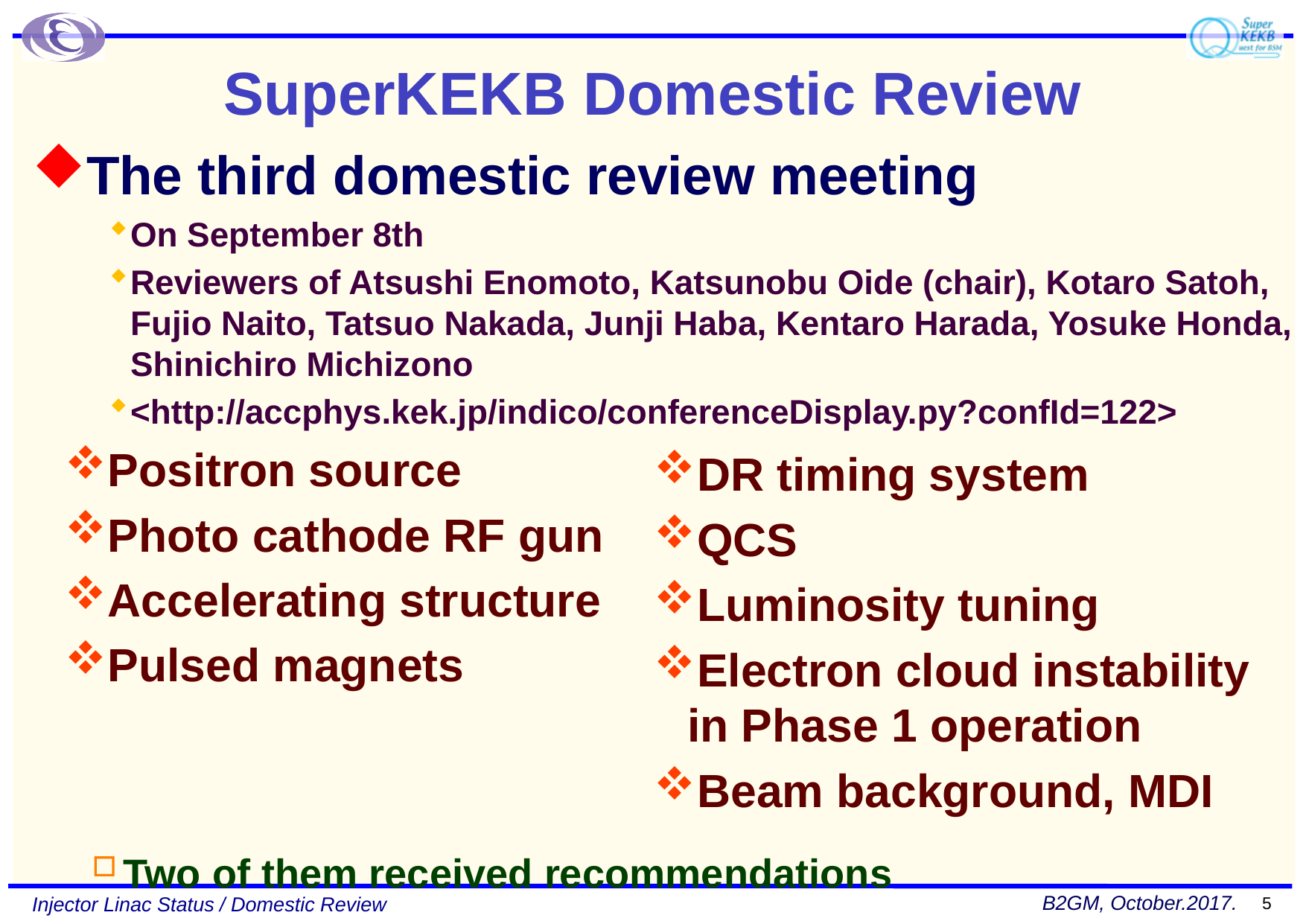

# SuperKEKB Domestic Review
The third domestic review meeting
On September 8th
Reviewers of Atsushi Enomoto, Katsunobu Oide (chair), Kotaro Satoh, Fujio Naito, Tatsuo Nakada, Junji Haba, Kentaro Harada, Yosuke Honda, Shinichiro Michizono
<http://accphys.kek.jp/indico/conferenceDisplay.py?confId=122>
Positron source
Photo cathode RF gun
Accelerating structure
Pulsed magnets

Two of them received recommendations

DR timing system
QCS
Luminosity tuning
Electron cloud instability in Phase 1 operation
Beam background, MDI

5